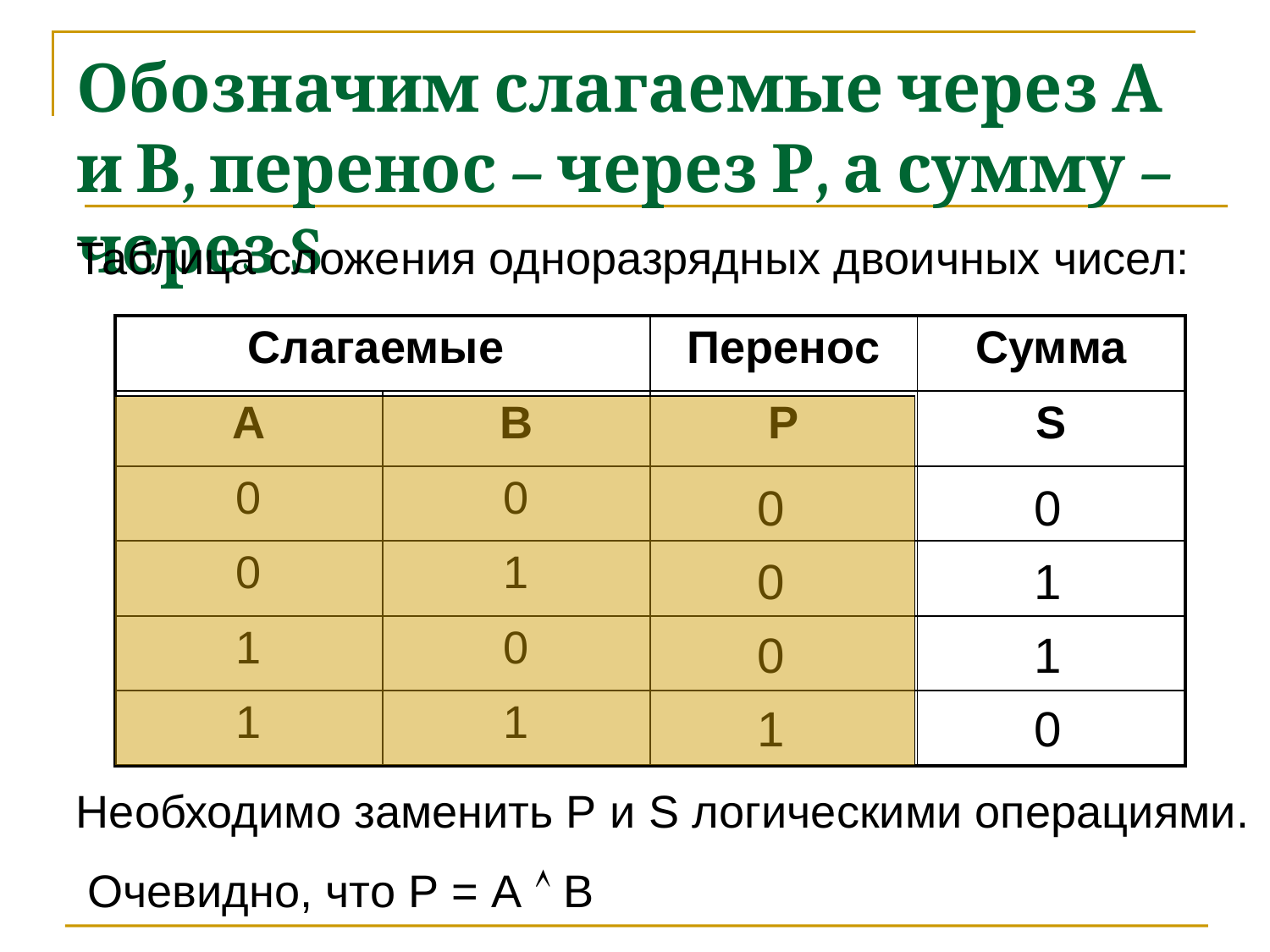

# Обозначим слагаемые через А и В, перенос – через Р, а сумму – через S
Таблица сложения одноразрядных двоичных чисел:

| Слагаемые |  | Перенос | Сумма |
| --- | --- | --- | --- |
| А | В | Р | S |
| 0 | 0 |  |  |
| 0 | 1 |  |  |
| 1 | 0 |  |  |
| 1 | 1 |  |  |

0
0
0
1
0
1
1
0
Необходимо заменить Р и S логическими операциями.
Очевидно, что Р = А ∧ В